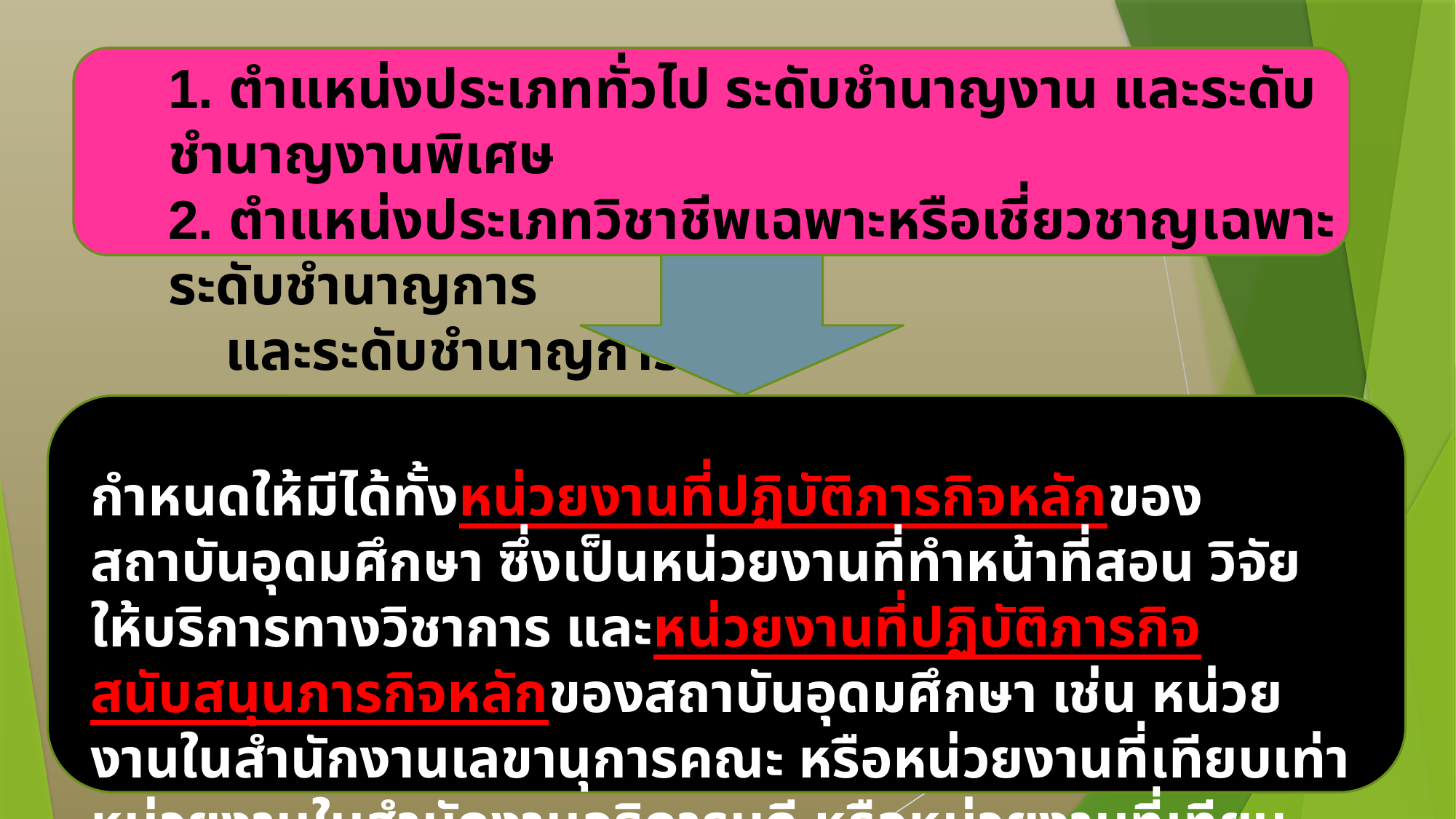

1. ตำแหน่งประเภททั่วไป ระดับชำนาญงาน และระดับชำนาญงานพิเศษ
2. ตำแหน่งประเภทวิชาชีพเฉพาะหรือเชี่ยวชาญเฉพาะ ระดับชำนาญการ
    และระดับชำนาญการพิเศษ

กำหนดให้มีได้ทั้งหน่วยงานที่ปฏิบัติภารกิจหลักของสถาบันอุดมศึกษา ซึ่งเป็นหน่วยงานที่ทำหน้าที่สอน วิจัย ให้บริการทางวิชาการ และหน่วยงานที่ปฏิบัติภารกิจสนับสนุนภารกิจหลักของสถาบันอุดมศึกษา เช่น หน่วยงานในสำนักงานเลขานุการคณะ หรือหน่วยงานที่เทียบเท่า หน่วยงานในสำนักงานอธิการบดี หรือหน่วยงานที่เทียบเท่า